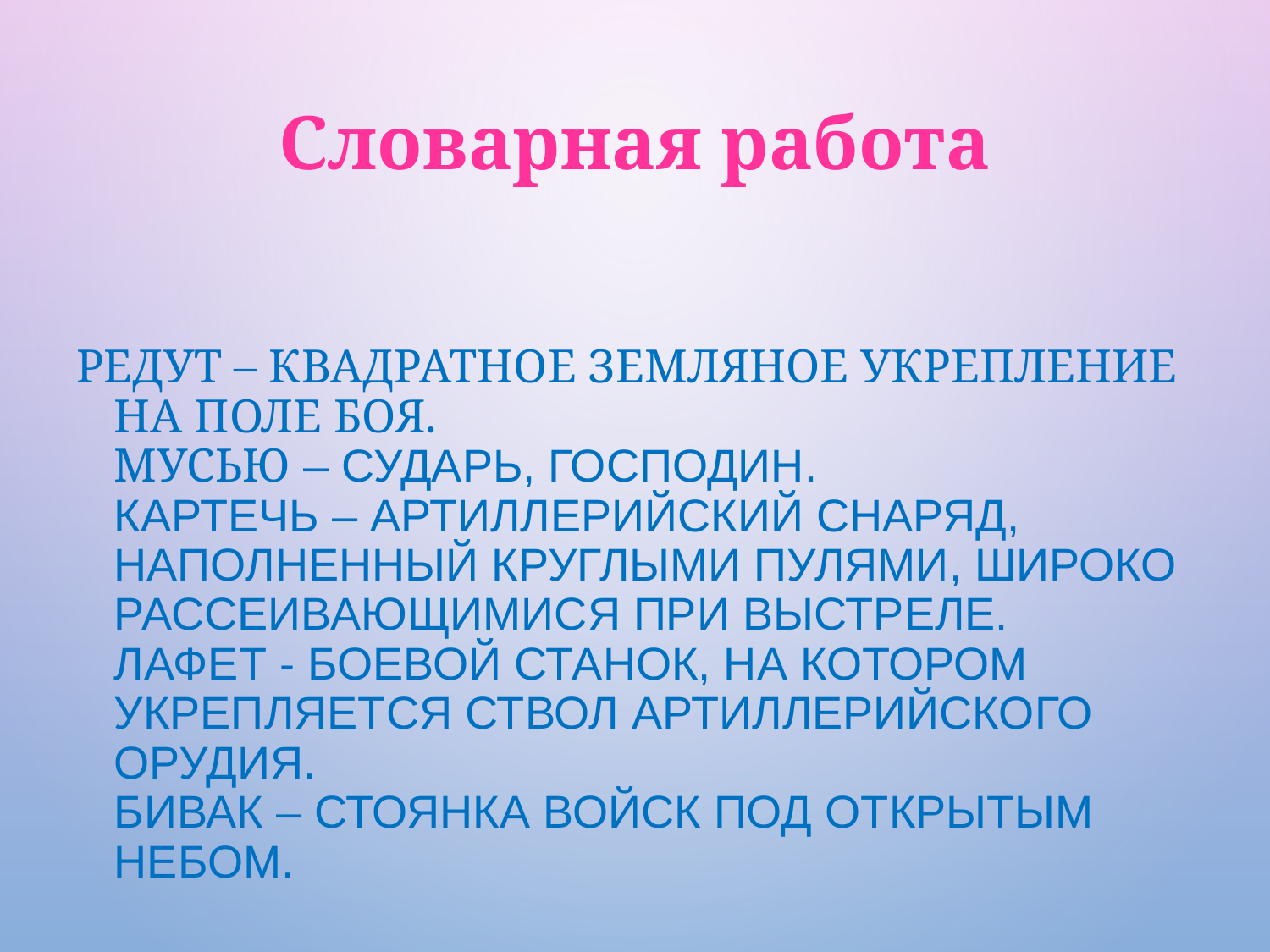

# Словарная работа

Редут – квадратное земляное укрепление на поле боя.
Мусью – сударь, господин.
Картечь – артиллерийский снаряд, наполненный круглыми пулями, широко рассеивающимися при выстреле.
Лафет - боевой станок, на котором укрепляется ствол артиллерийского орудия.
Бивак – стоянка войск под открытым небом.